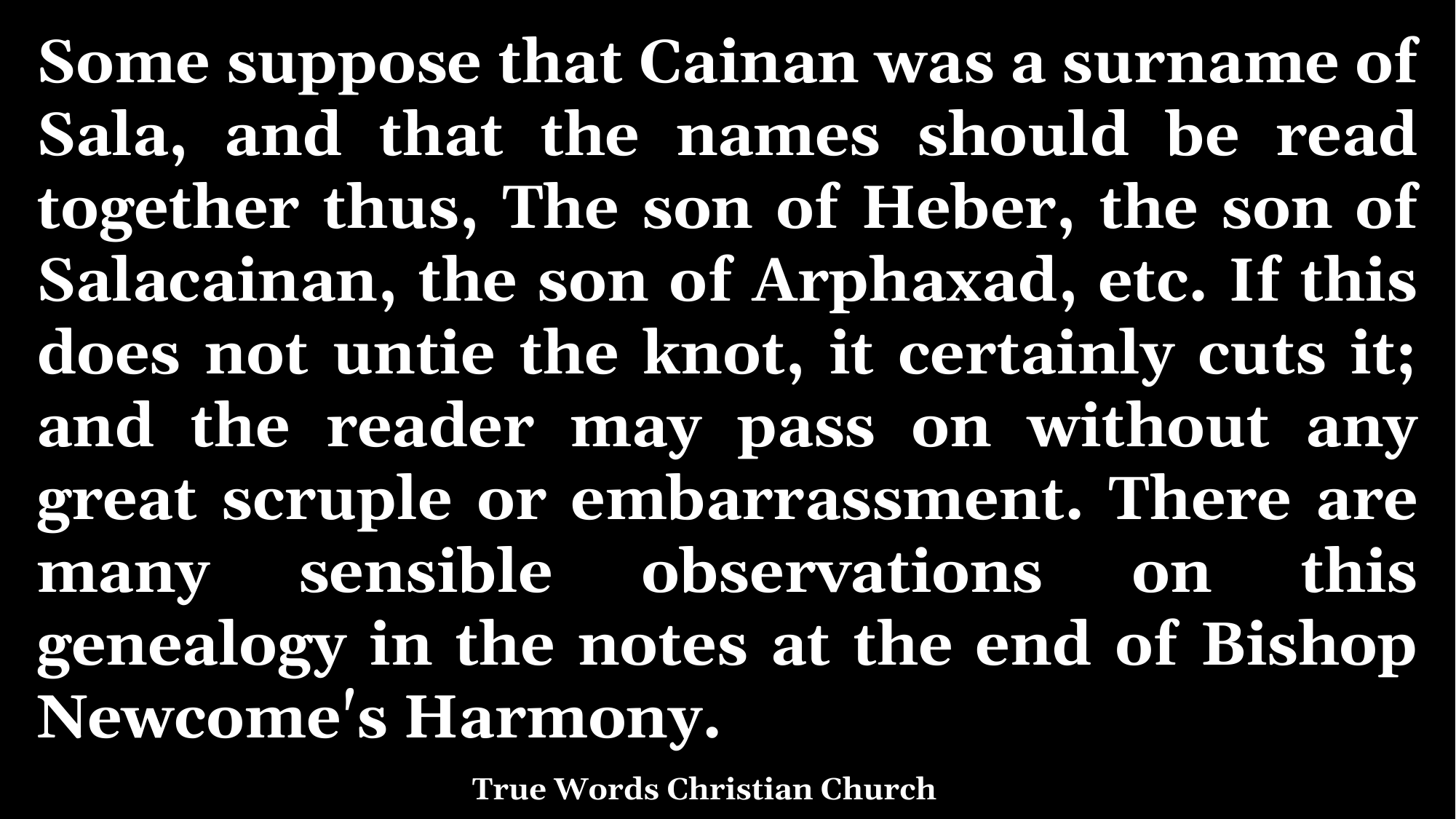

Some suppose that Cainan was a surname of Sala, and that the names should be read together thus, The son of Heber, the son of Salacainan, the son of Arphaxad, etc. If this does not untie the knot, it certainly cuts it; and the reader may pass on without any great scruple or embarrassment. There are many sensible observations on this genealogy in the notes at the end of Bishop Newcome's Harmony.
True Words Christian Church